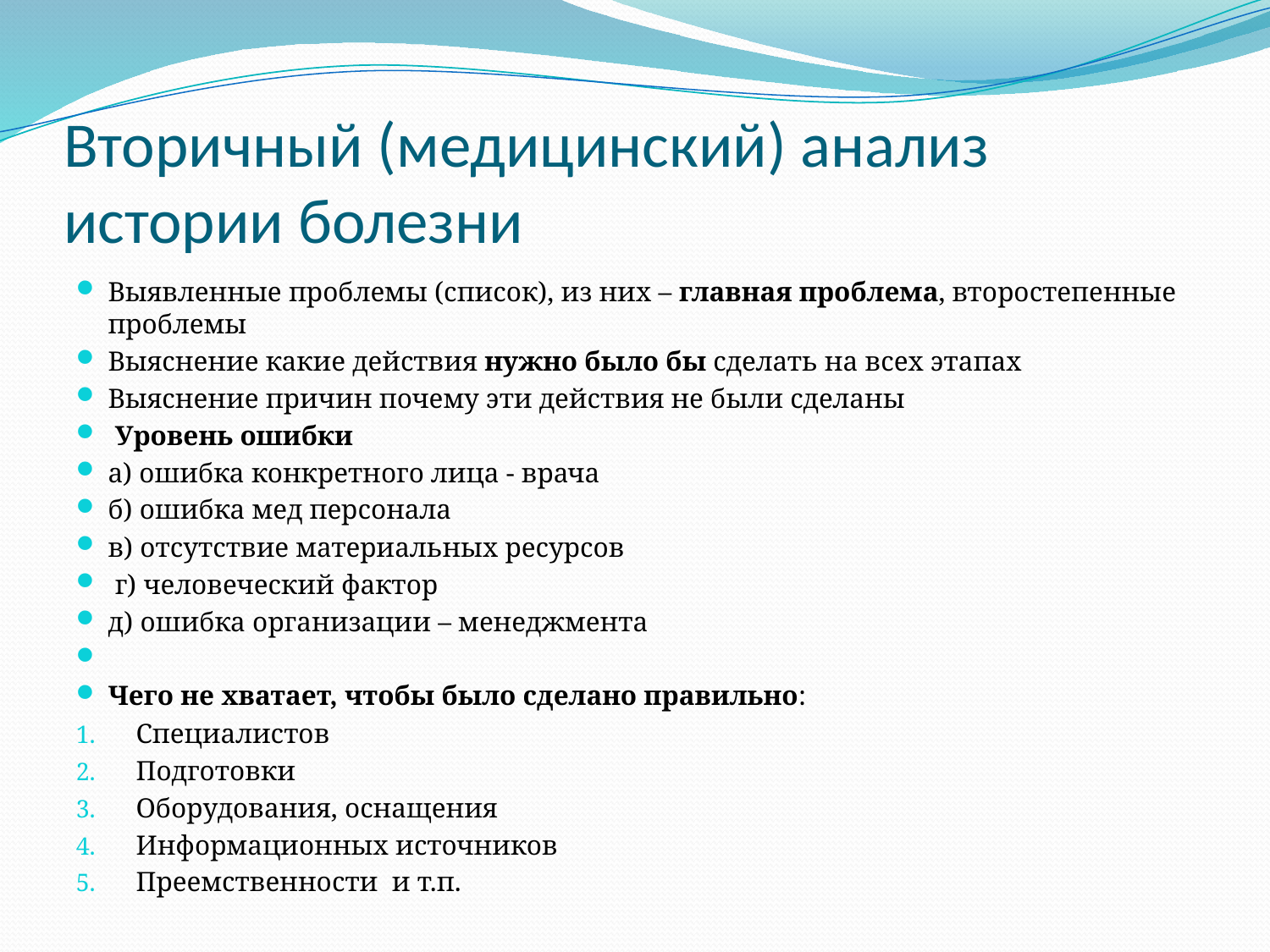

# Вторичный (медицинский) анализ истории болезни
Выявленные проблемы (список), из них – главная проблема, второстепенные проблемы
Выяснение какие действия нужно было бы сделать на всех этапах
Выяснение причин почему эти действия не были сделаны
 Уровень ошибки
а) ошибка конкретного лица - врача
б) ошибка мед персонала
в) отсутствие материальных ресурсов
 г) человеческий фактор
д) ошибка организации – менеджмента

Чего не хватает, чтобы было сделано правильно:
Специалистов
Подготовки
Оборудования, оснащения
Информационных источников
Преемственности  и т.п.